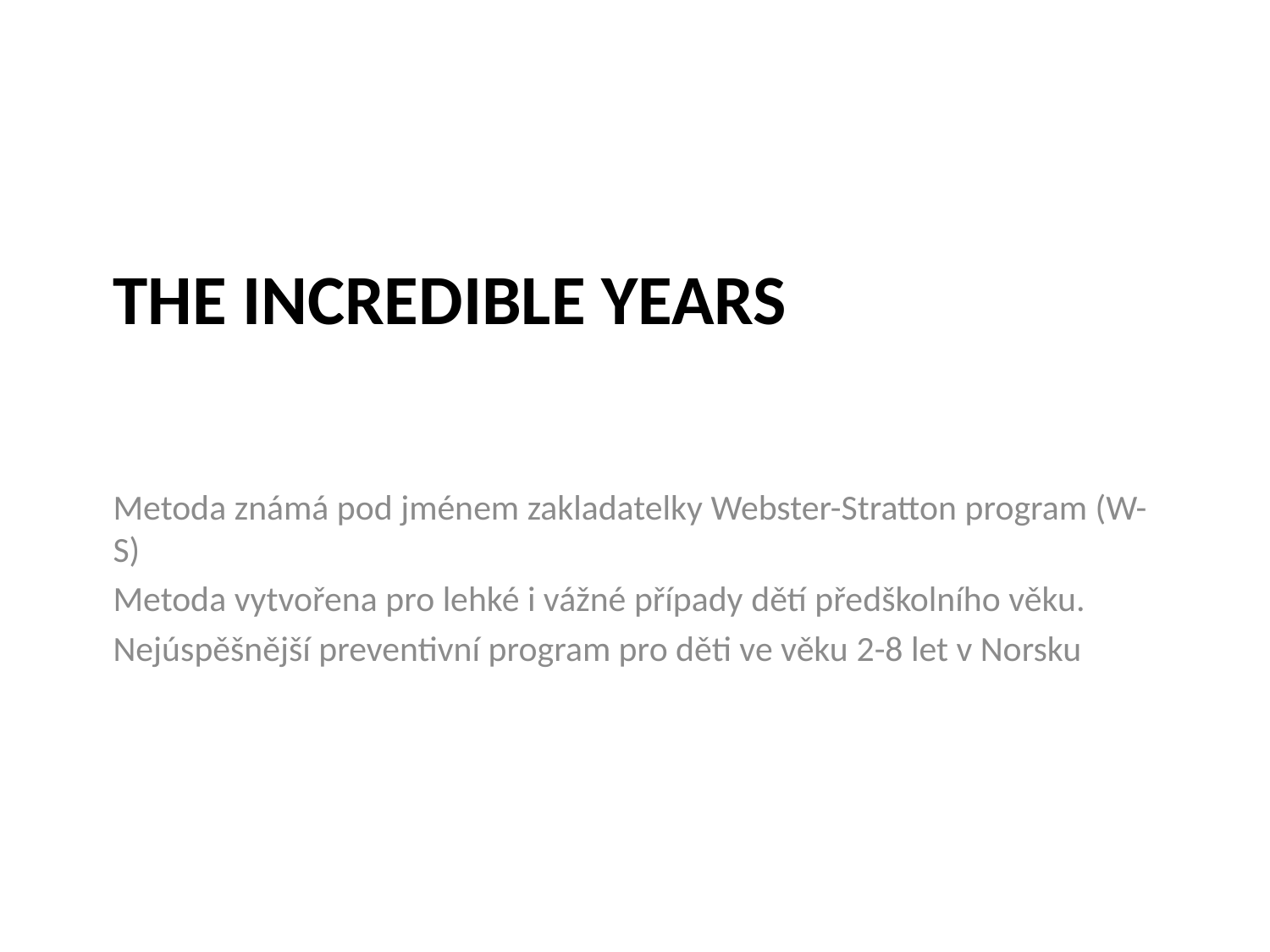

# The incredible years
Metoda známá pod jménem zakladatelky Webster-Stratton program (W-S)
Metoda vytvořena pro lehké i vážné případy dětí předškolního věku.
Nejúspěšnější preventivní program pro děti ve věku 2-8 let v Norsku